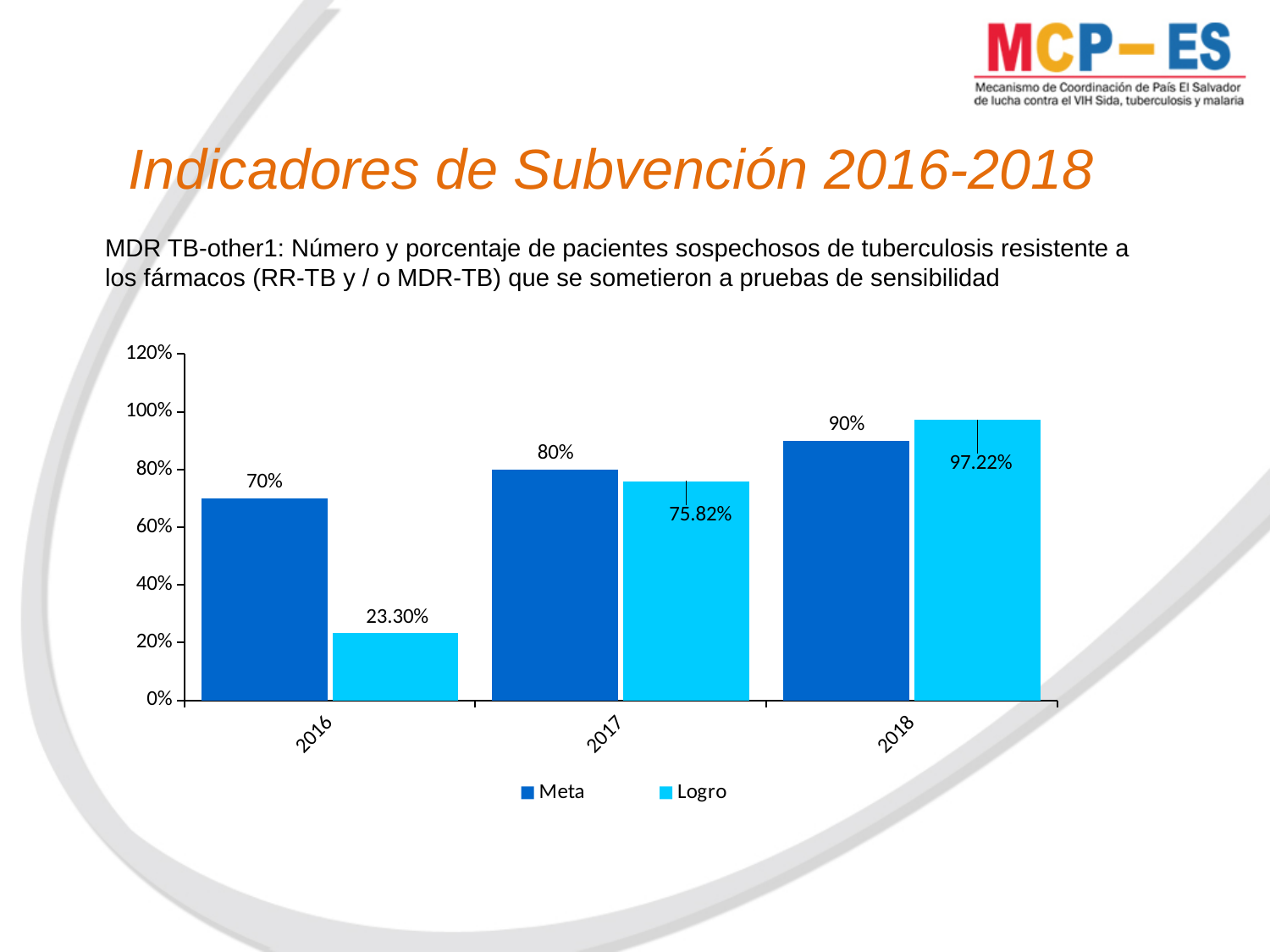

# Indicadores de Subvención 2016-2018

MDR TB-other1: Número y porcentaje de pacientes sospechosos de tuberculosis resistente a los fármacos (RR-TB y / o MDR-TB) que se sometieron a pruebas de sensibilidad

### Chart

| Category |  |  |
|---|---|---|
| 2016 | 0.7 | 0.233 |
| 2017 | 0.8 | 0.75816 |
| 2018 | 0.9 | 0.9722 |